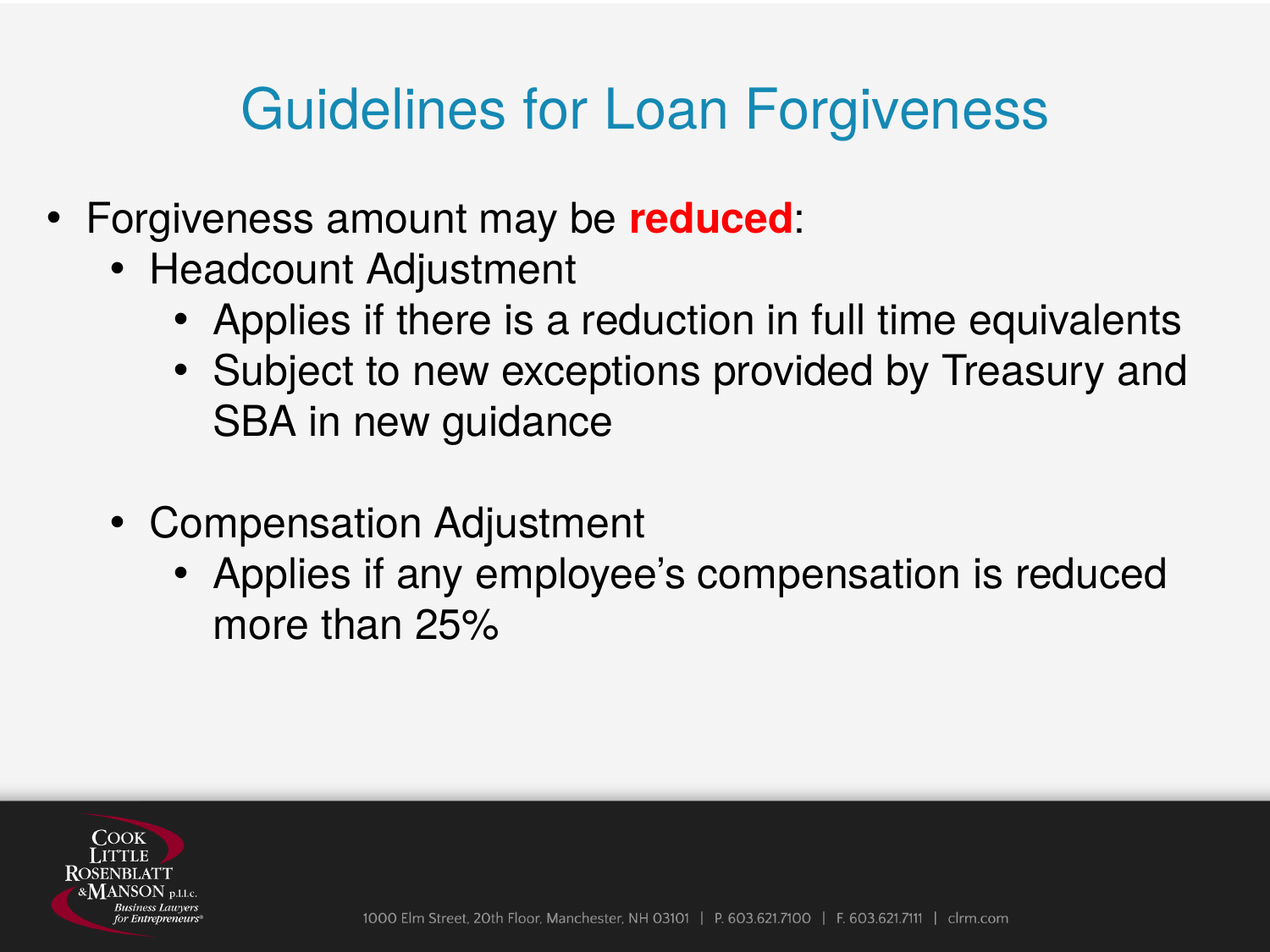

Guidelines for Loan Forgiveness

Forgiveness amount may be reduced:
Headcount Adjustment
Applies if there is a reduction in full time equivalents
Subject to new exceptions provided by Treasury and SBA in new guidance

Compensation Adjustment
Applies if any employee’s compensation is reduced more than 25%